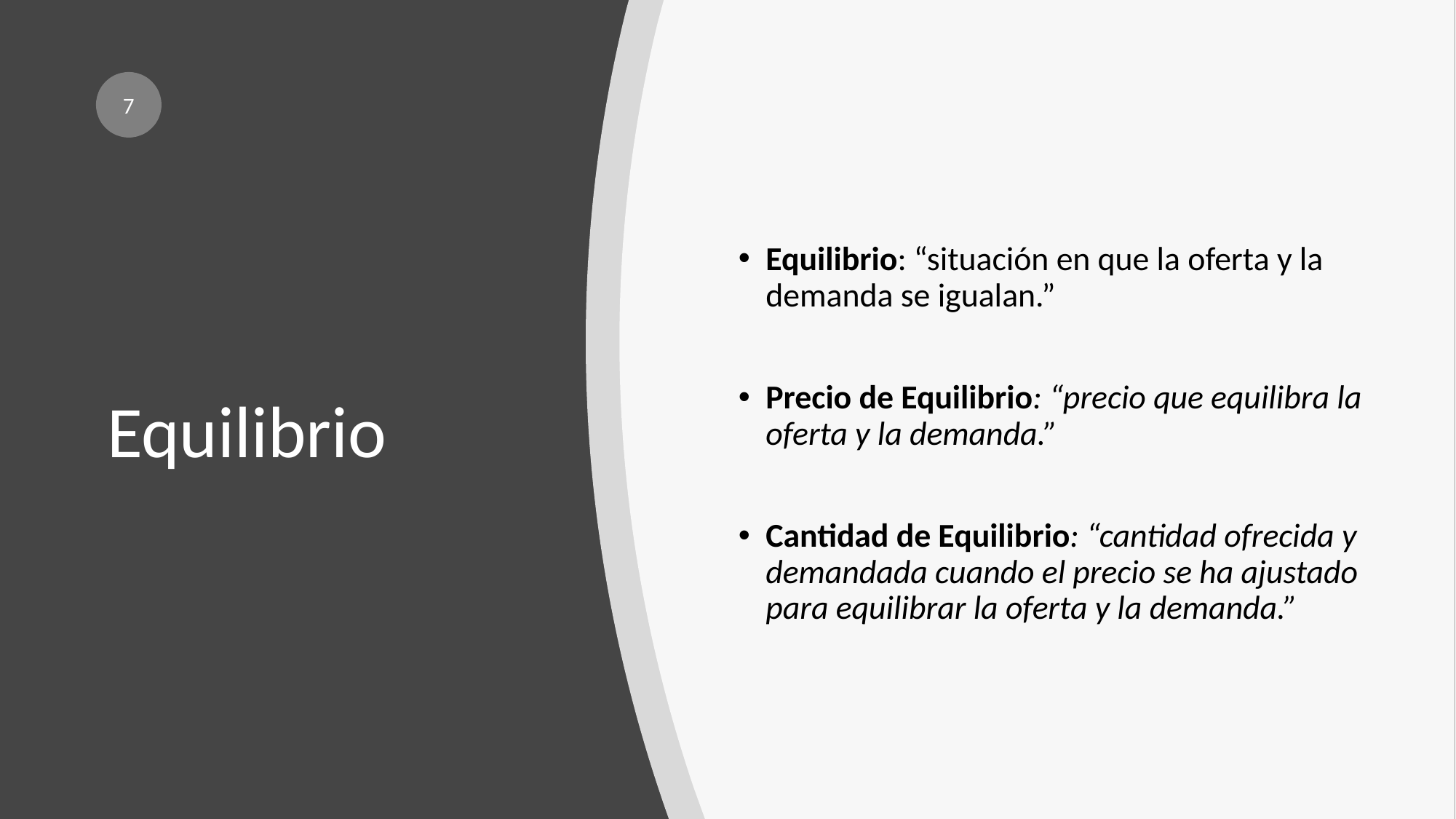

7
Equilibrio: “situación en que la oferta y la demanda se igualan.”

Precio de Equilibrio: “precio que equilibra la oferta y la demanda.”

Cantidad de Equilibrio: “cantidad ofrecida y demandada cuando el precio se ha ajustado para equilibrar la oferta y la demanda.”
# Equilibrio